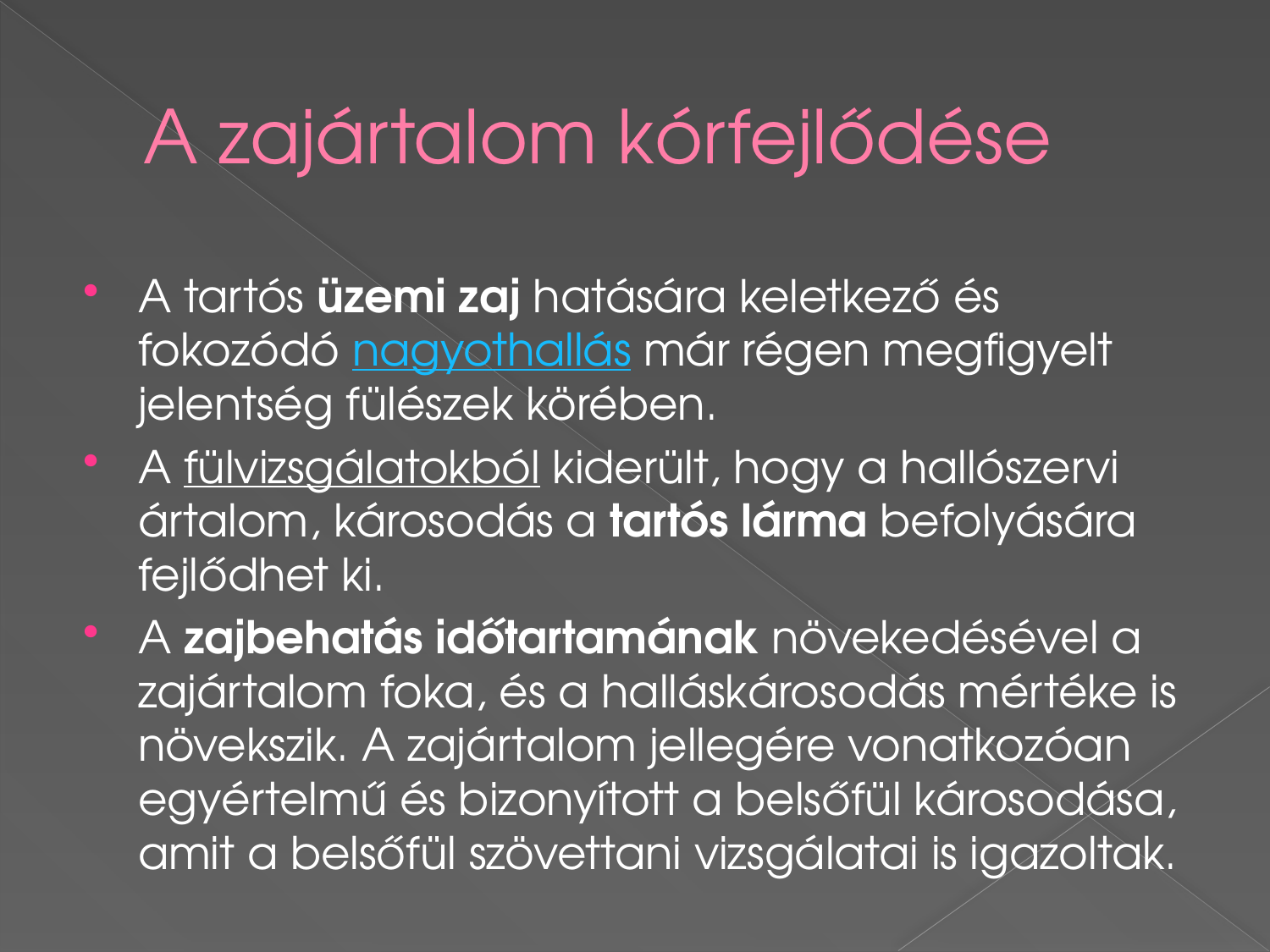

# A zajártalom kórfejlődése
A tartós üzemi zaj hatására keletkező és fokozódó nagyothallás már régen megfigyelt jelentség fülészek körében.
A fülvizsgálatokból kiderült, hogy a hallószervi ártalom, károsodás a tartós lárma befolyására fejlődhet ki.
A zajbehatás időtartamának növekedésével a zajártalom foka, és a halláskárosodás mértéke is növekszik. A zajártalom jellegére vonatkozóan egyértelmű és bizonyított a belsőfül károsodása, amit a belsőfül szövettani vizsgálatai is igazoltak.